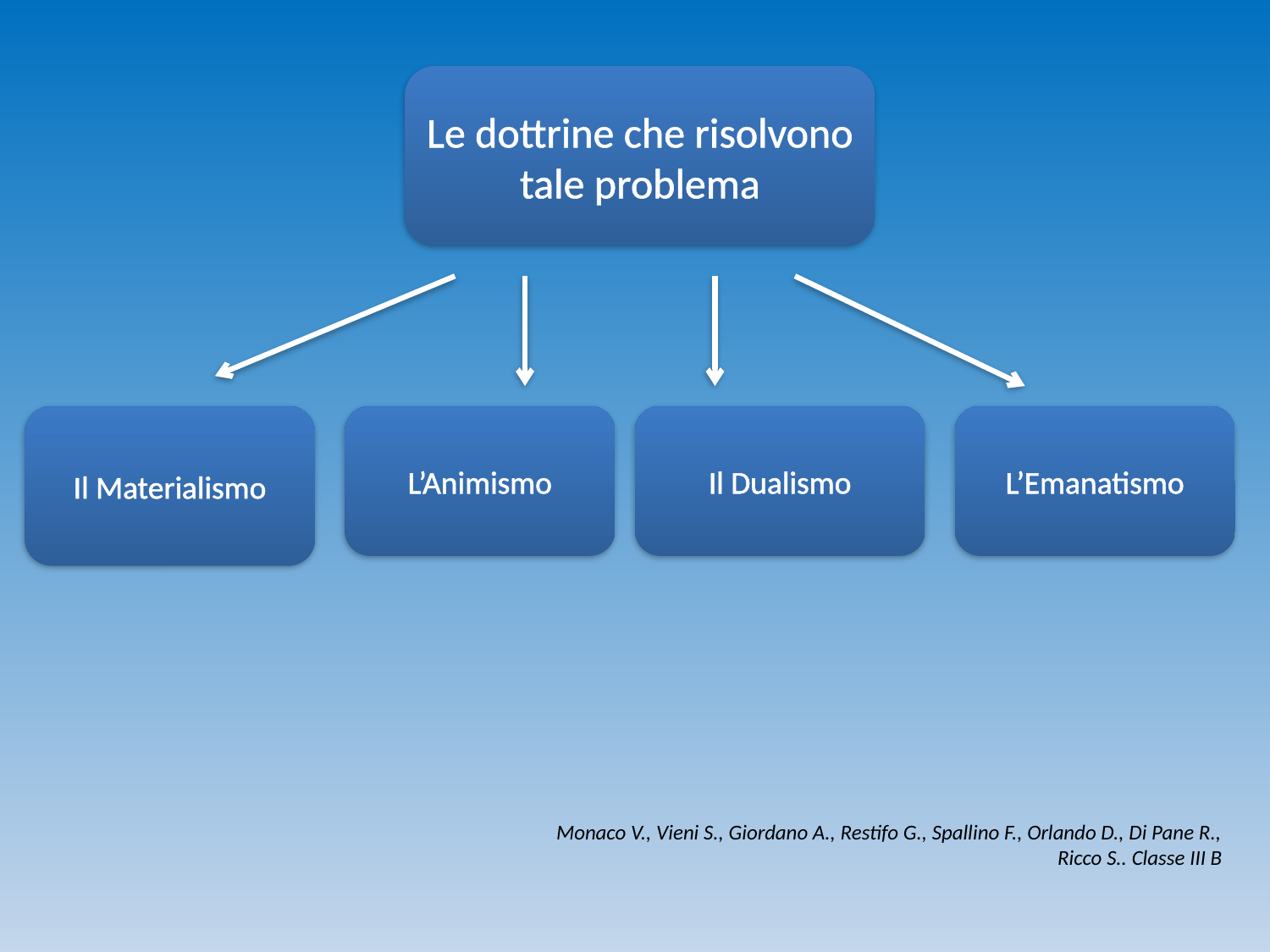

Le dottrine che risolvono tale problema
Il Materialismo
L’Animismo
Il Dualismo
L’Emanatismo
Monaco V., Vieni S., Giordano A., Restifo G., Spallino F., Orlando D., Di Pane R., Ricco S.. Classe III B